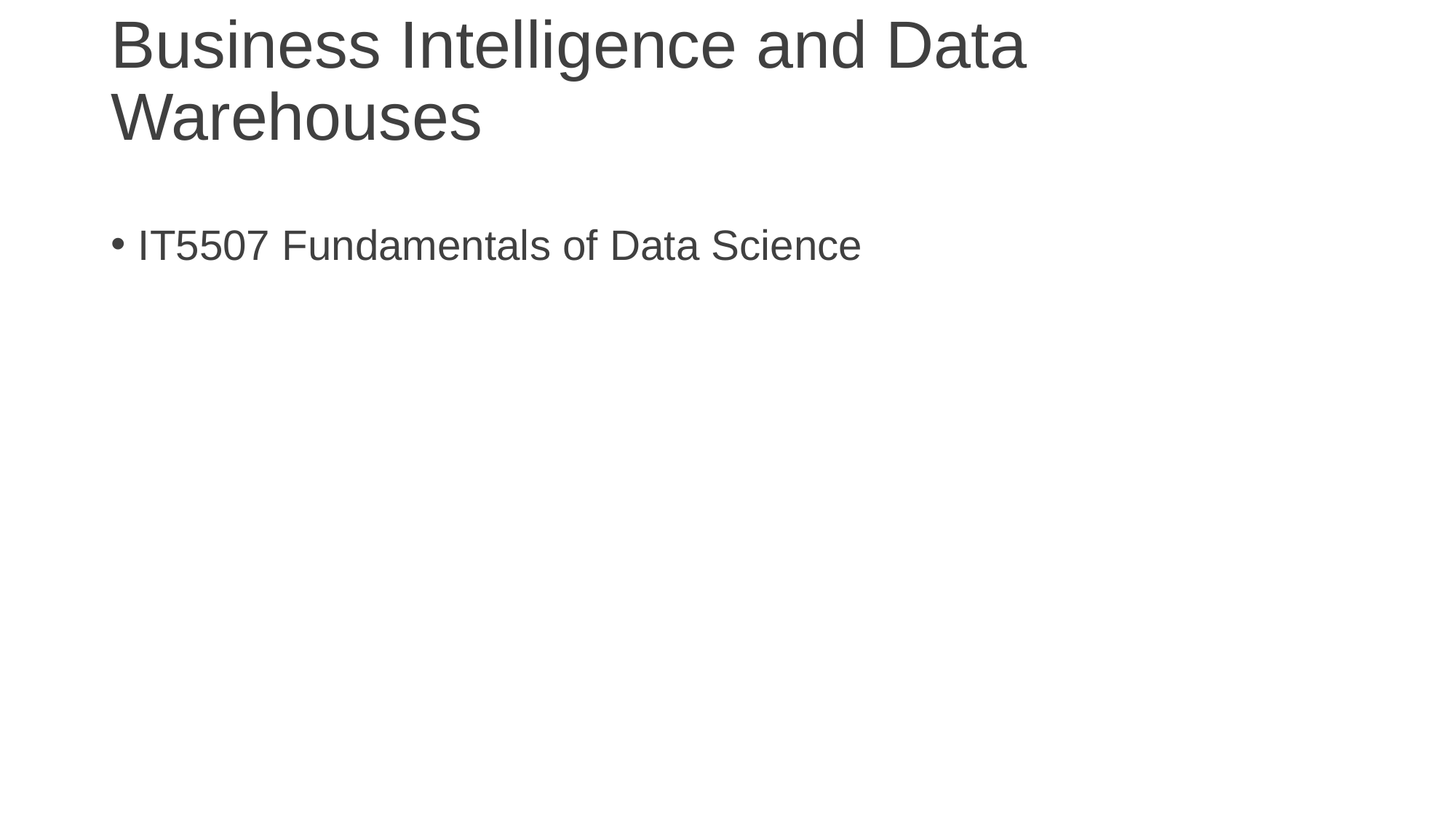

# Business Intelligence and Data Warehouses
IT5507 Fundamentals of Data Science